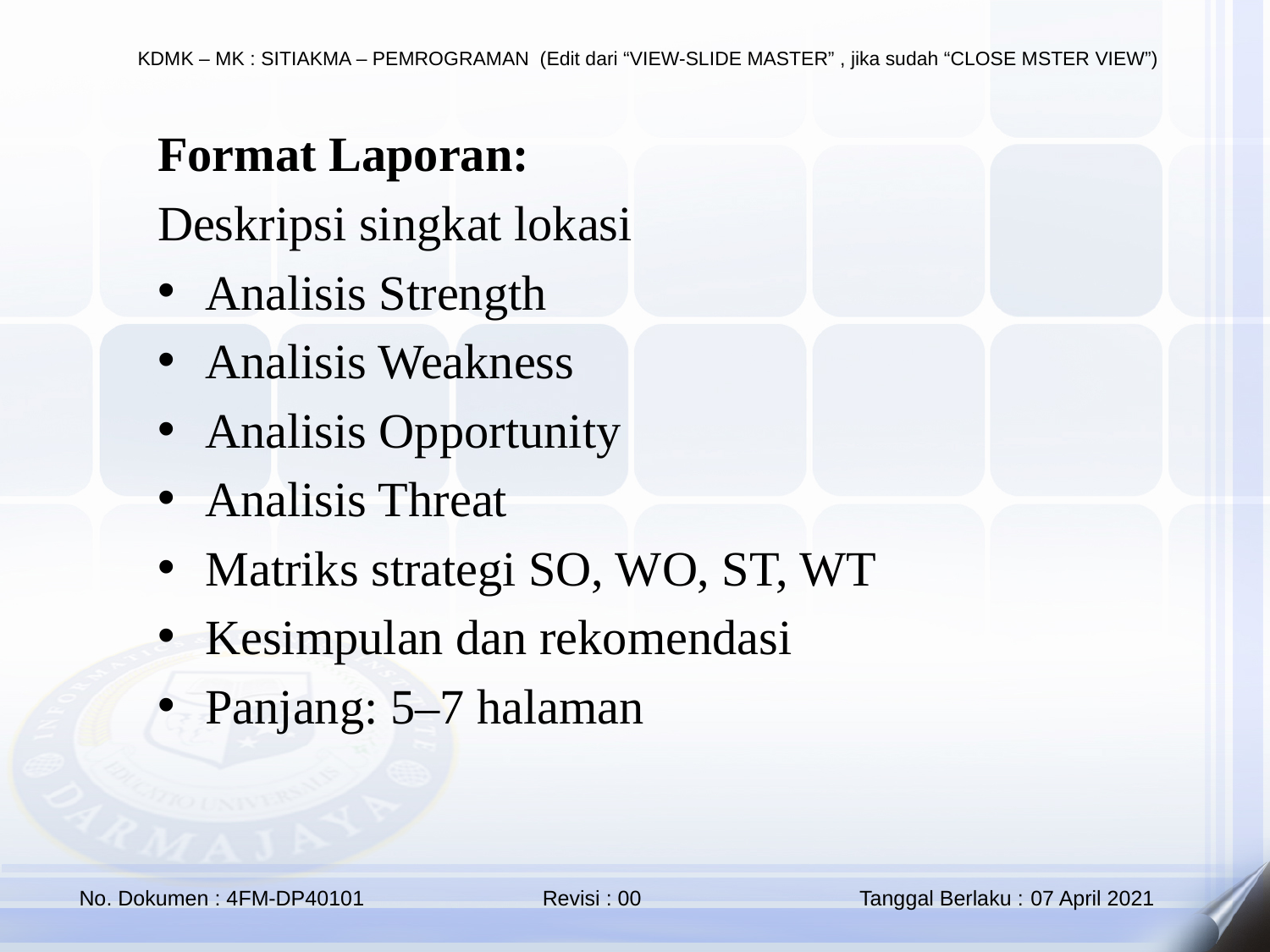

Format Laporan:
Deskripsi singkat lokasi
Analisis Strength
Analisis Weakness
Analisis Opportunity
Analisis Threat
Matriks strategi SO, WO, ST, WT
Kesimpulan dan rekomendasi
Panjang: 5–7 halaman